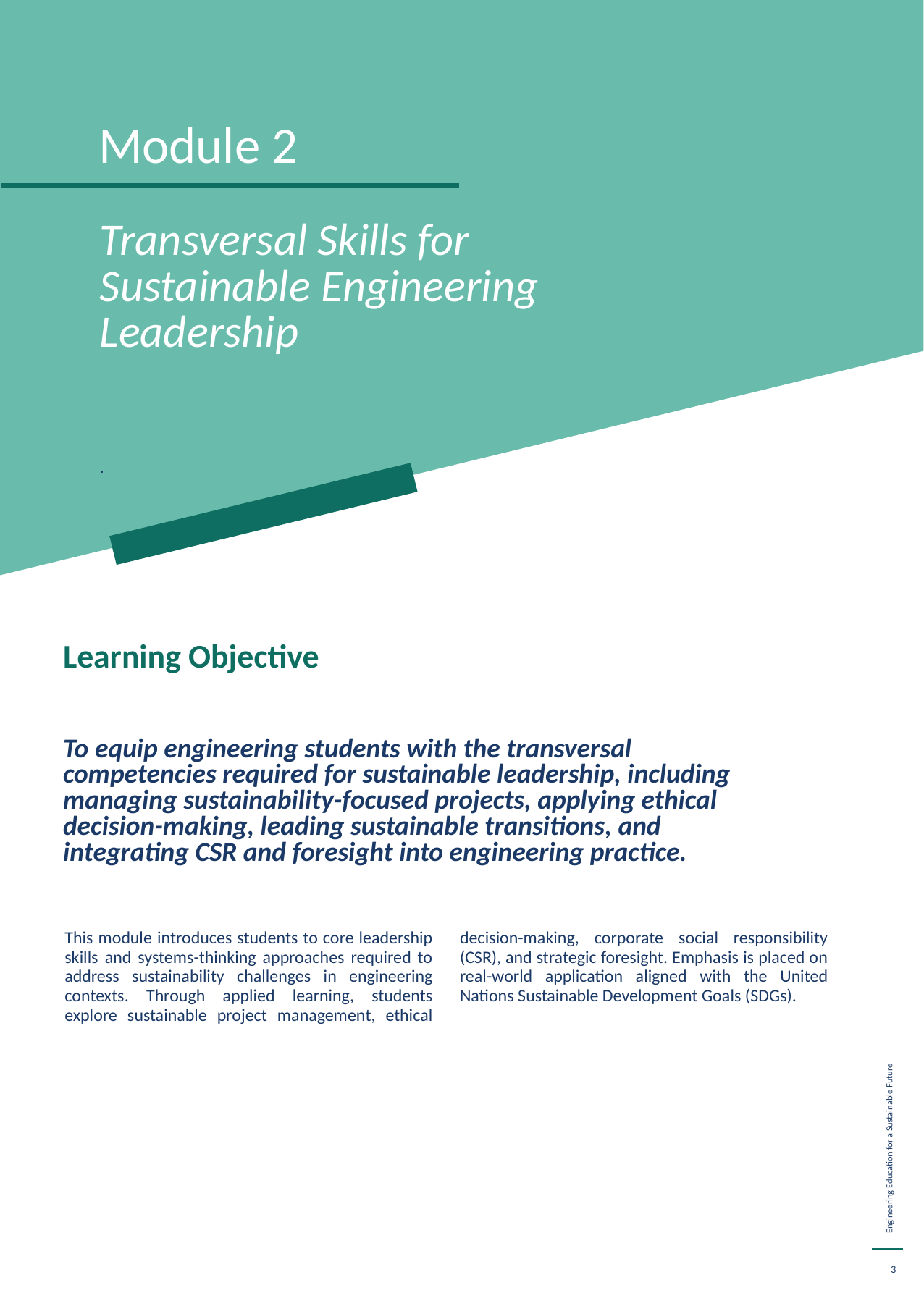

Module 2
Transversal Skills for Sustainable Engineering Leadership

.
Learning Objective

To equip engineering students with the transversal competencies required for sustainable leadership, including managing sustainability-focused projects, applying ethical decision-making, leading sustainable transitions, and integrating CSR and foresight into engineering practice.
This module introduces students to core leadership skills and systems-thinking approaches required to address sustainability challenges in engineering contexts. Through applied learning, students explore sustainable project management, ethical decision-making, corporate social responsibility (CSR), and strategic foresight. Emphasis is placed on real-world application aligned with the United Nations Sustainable Development Goals (SDGs).